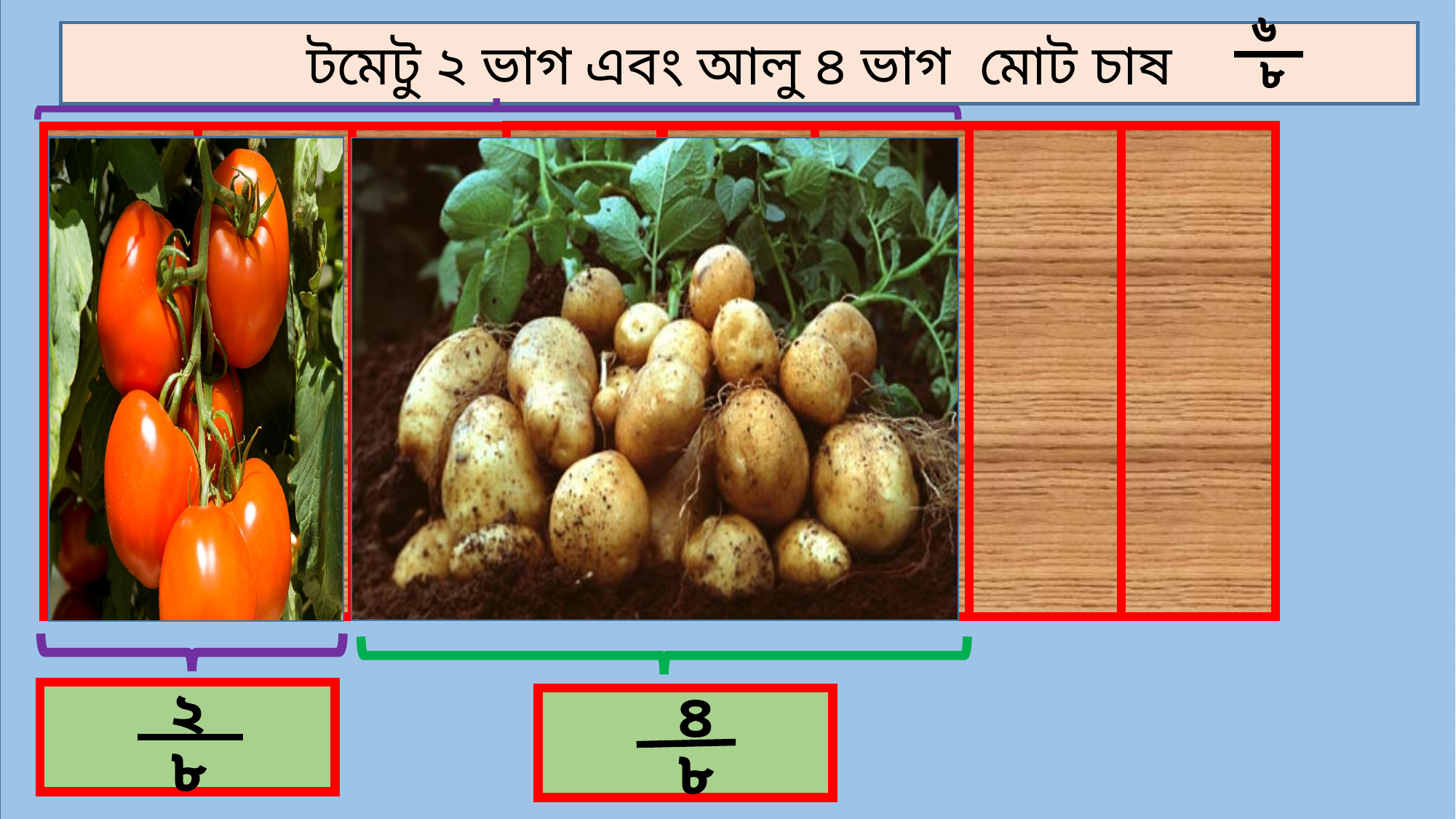

৬
 ৮
টমেটু ২ ভাগ এবং আলু ৪ ভাগ  মোট চাষ

২
৮
৪
৮